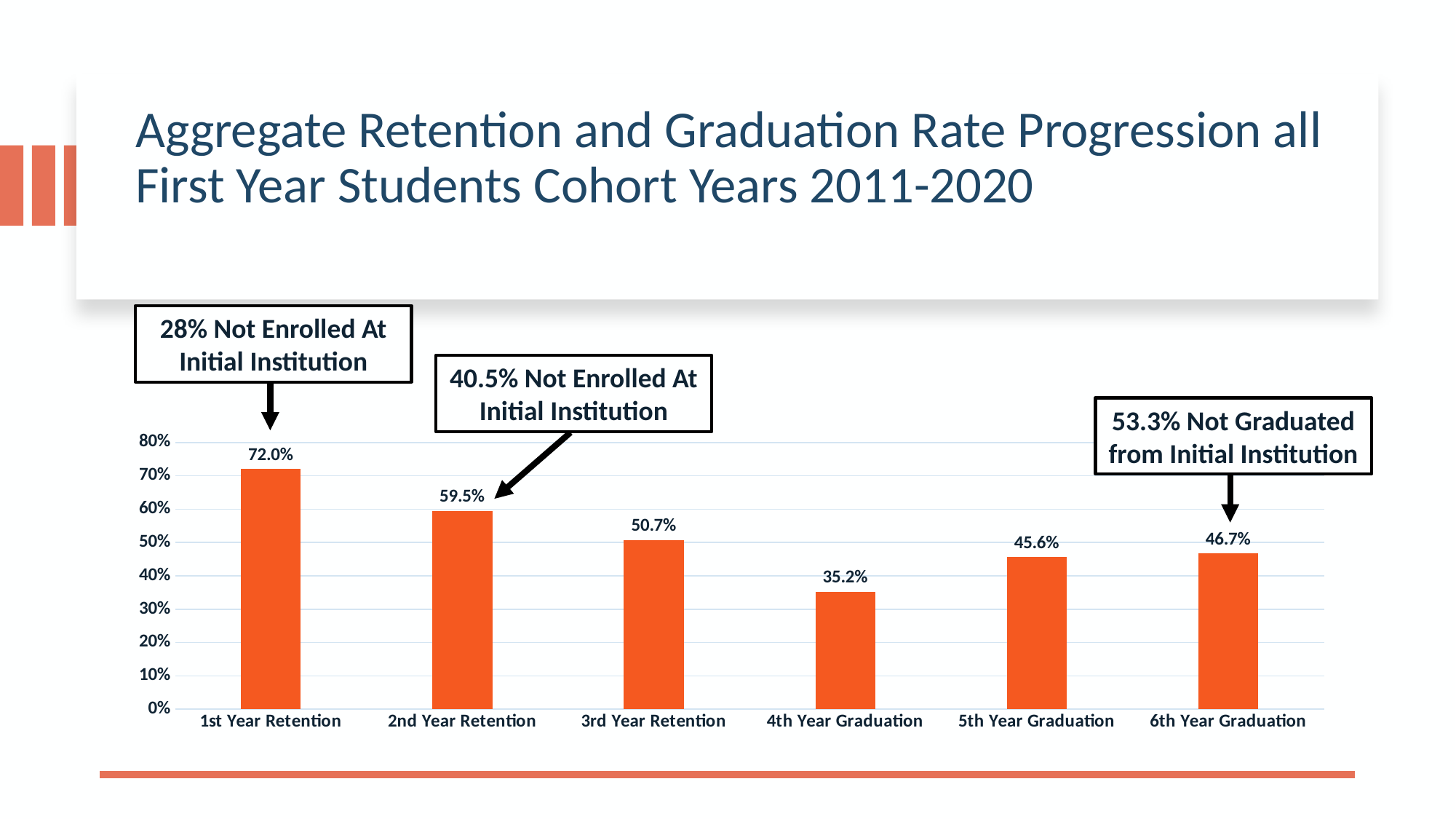

# Aggregate Retention and Graduation Rate Progression all First Year Students Cohort Years 2011-2020

28% Not Enrolled At Initial Institution
40.5% Not Enrolled At Initial Institution

### Chart

| Category | INSTITUTION AGGREGATE |
|---|---|
| 1st Year Retention | 0.7201065255236893 |
| 2nd Year Retention | 0.5950006724691145 |
| 3rd Year Retention | 0.5069759600488454 |
| 4th Year Graduation | 0.3524578763824428 |
| 5th Year Graduation | 0.45557593775697386 |
| 6th Year Graduation | 0.46720101407492715 |
53.3% Not Graduated from Initial Institution